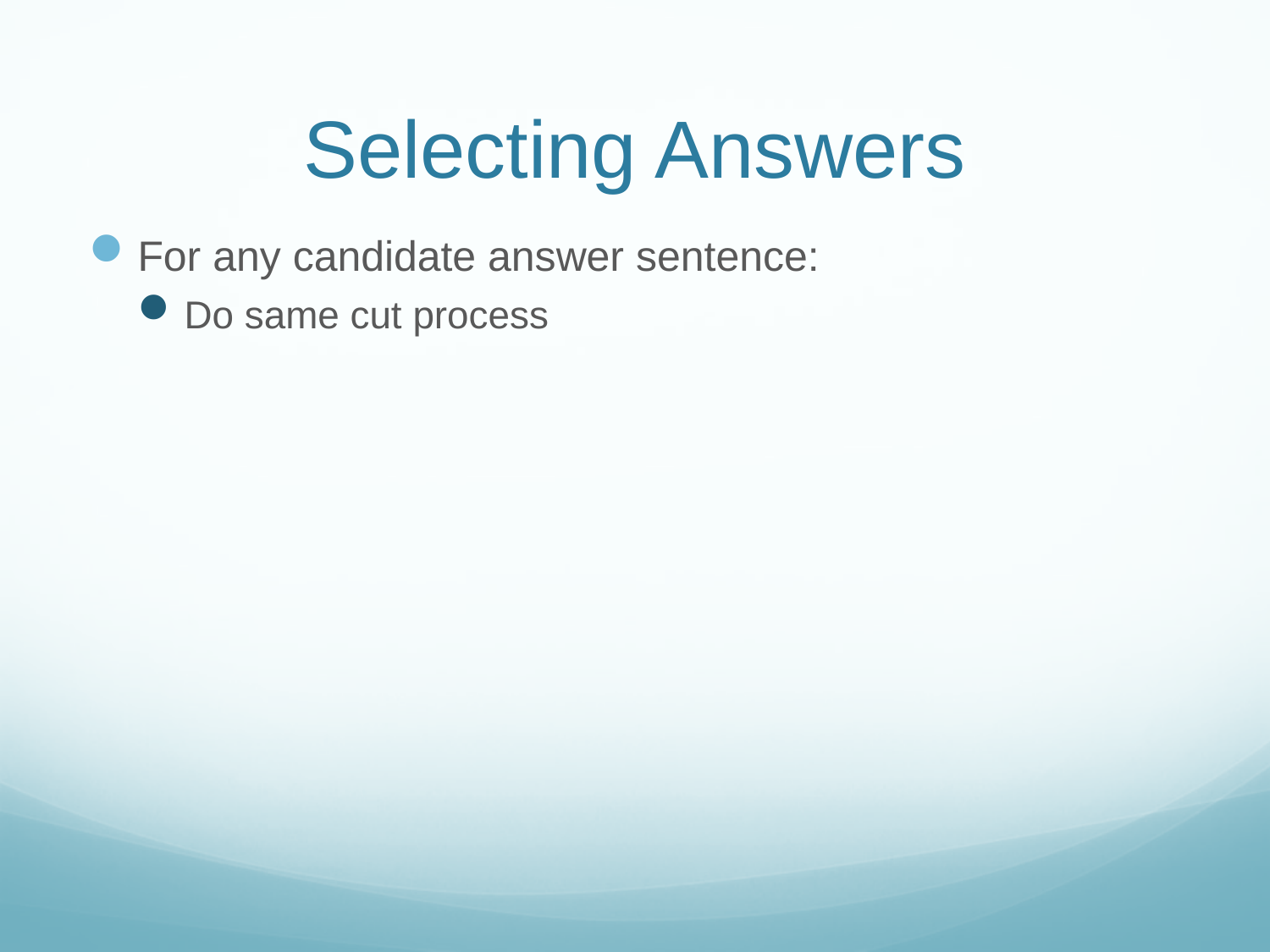

# Selecting Answers
For any candidate answer sentence:
Do same cut process